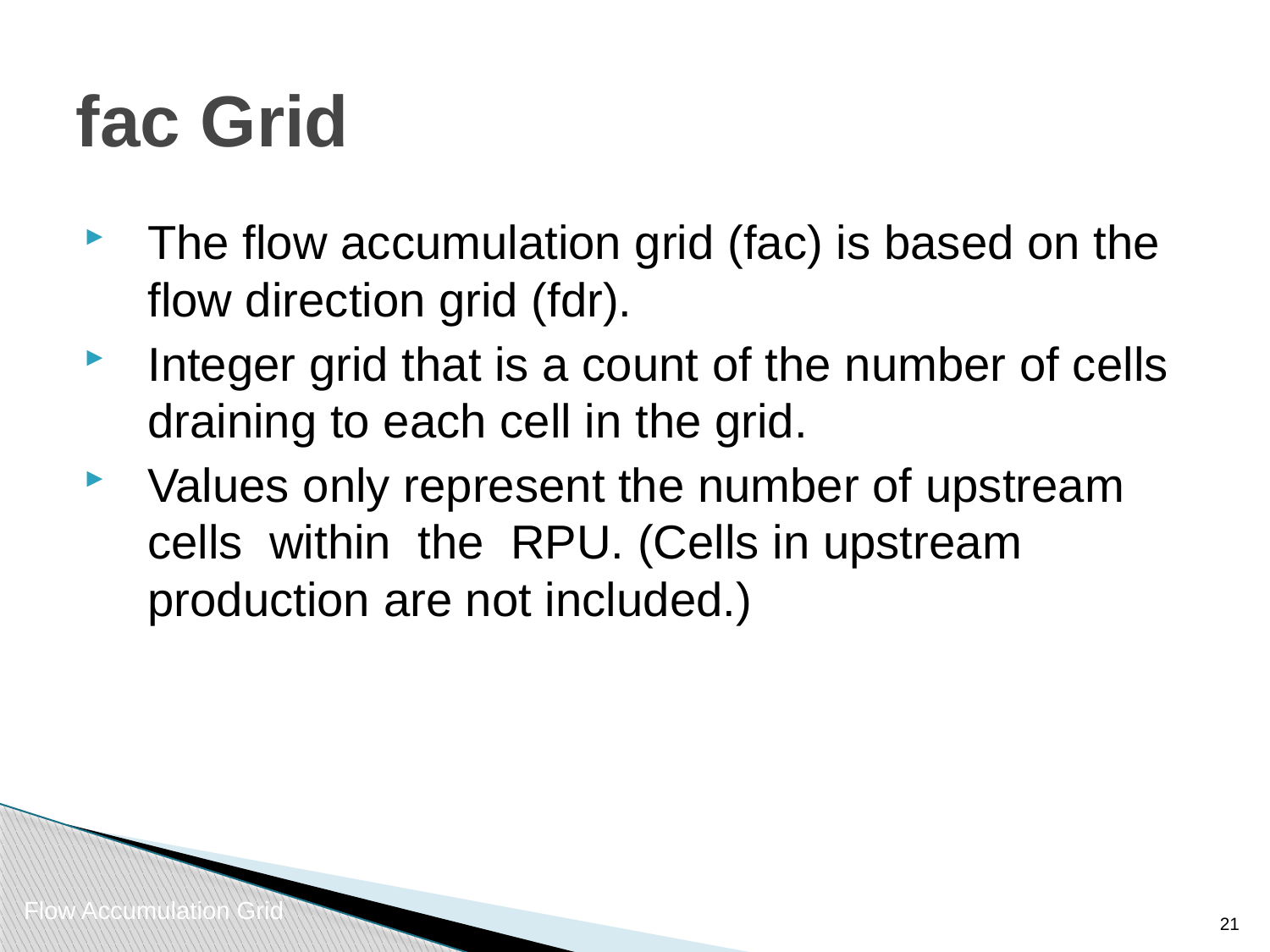

# fac Grid
The flow accumulation grid (fac) is based on the flow direction grid (fdr).
Integer grid that is a count of the number of cells draining to each cell in the grid.
Values only represent the number of upstream  cells  within  the  RPU. (Cells in upstream production are not included.)

Flow Accumulation Grid
21